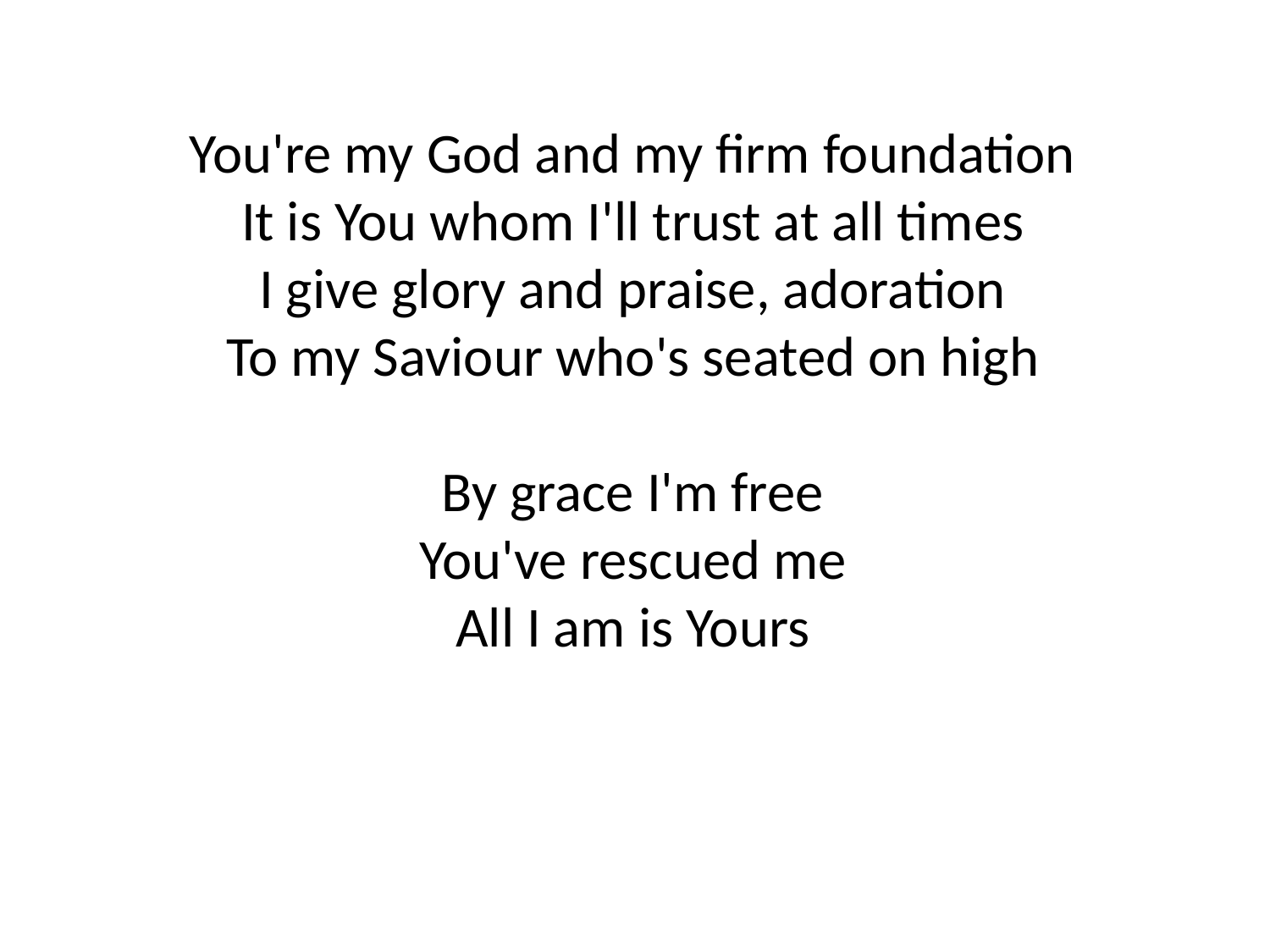

You're my God and my firm foundation
It is You whom I'll trust at all times
I give glory and praise, adoration
To my Saviour who's seated on high

By grace I'm free
You've rescued me
All I am is Yours